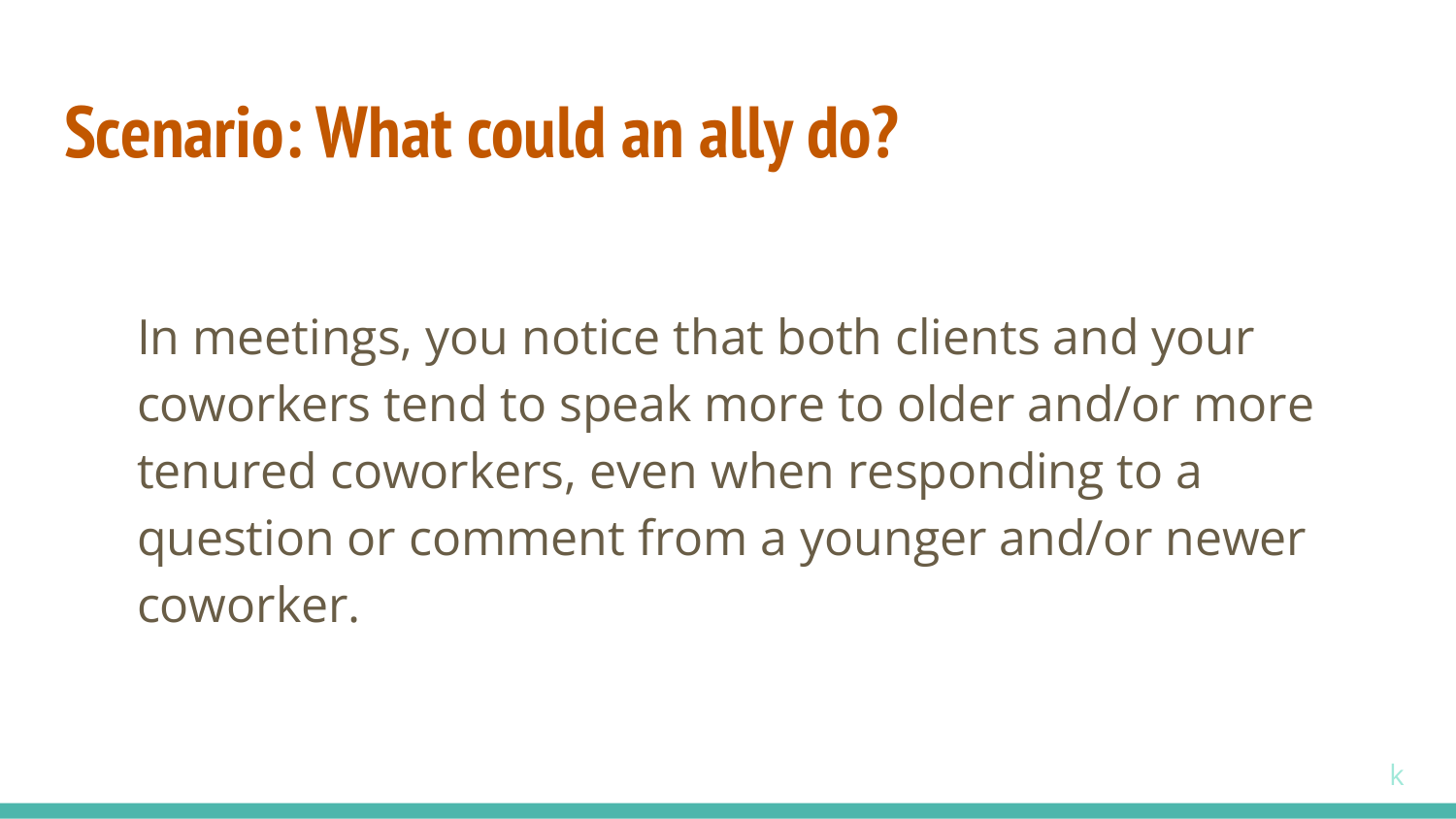

# Scenario: What could an ally do?
In meetings, you notice that both clients and your coworkers tend to speak more to older and/or more tenured coworkers, even when responding to a question or comment from a younger and/or newer coworker.
k